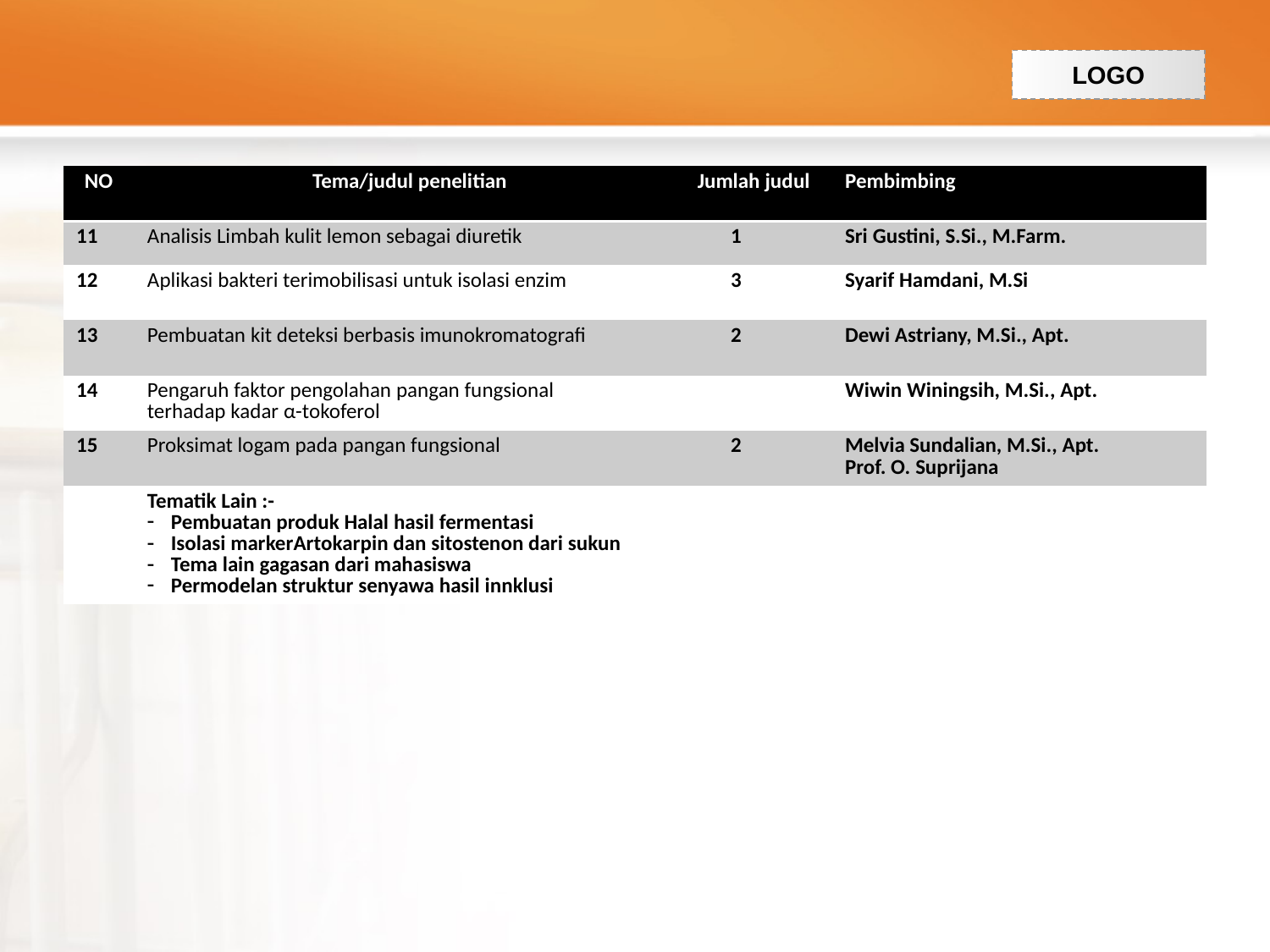

#
| NO | KajJuTema/judul penelitian | JumJumlah judul (Ju | Pembimbing |
| --- | --- | --- | --- |
| 11 | Analisis Limbah kulit lemon sebagai diuretik | 1 | Sri Gustini, S.Si., M.Farm. |
| 12 | Aplikasi bakteri terimobilisasi untuk isolasi enzim | 3 | Syarif Hamdani, M.Si |
| 13 | Pembuatan kit deteksi berbasis imunokromatografi | 2 | Dewi Astriany, M.Si., Apt. |
| 14 | Pengaruh faktor pengolahan pangan fungsional terhadap kadar α-tokoferol |  | Wiwin Winingsih, M.Si., Apt. |
| 15 | Proksimat logam pada pangan fungsional | 2 | Melvia Sundalian, M.Si., Apt. Prof. O. Suprijana |
|  | Tematik Lain :- Pembuatan produk Halal hasil fermentasi Isolasi markerArtokarpin dan sitostenon dari sukun Tema lain gagasan dari mahasiswa Permodelan struktur senyawa hasil innklusi |  |  |